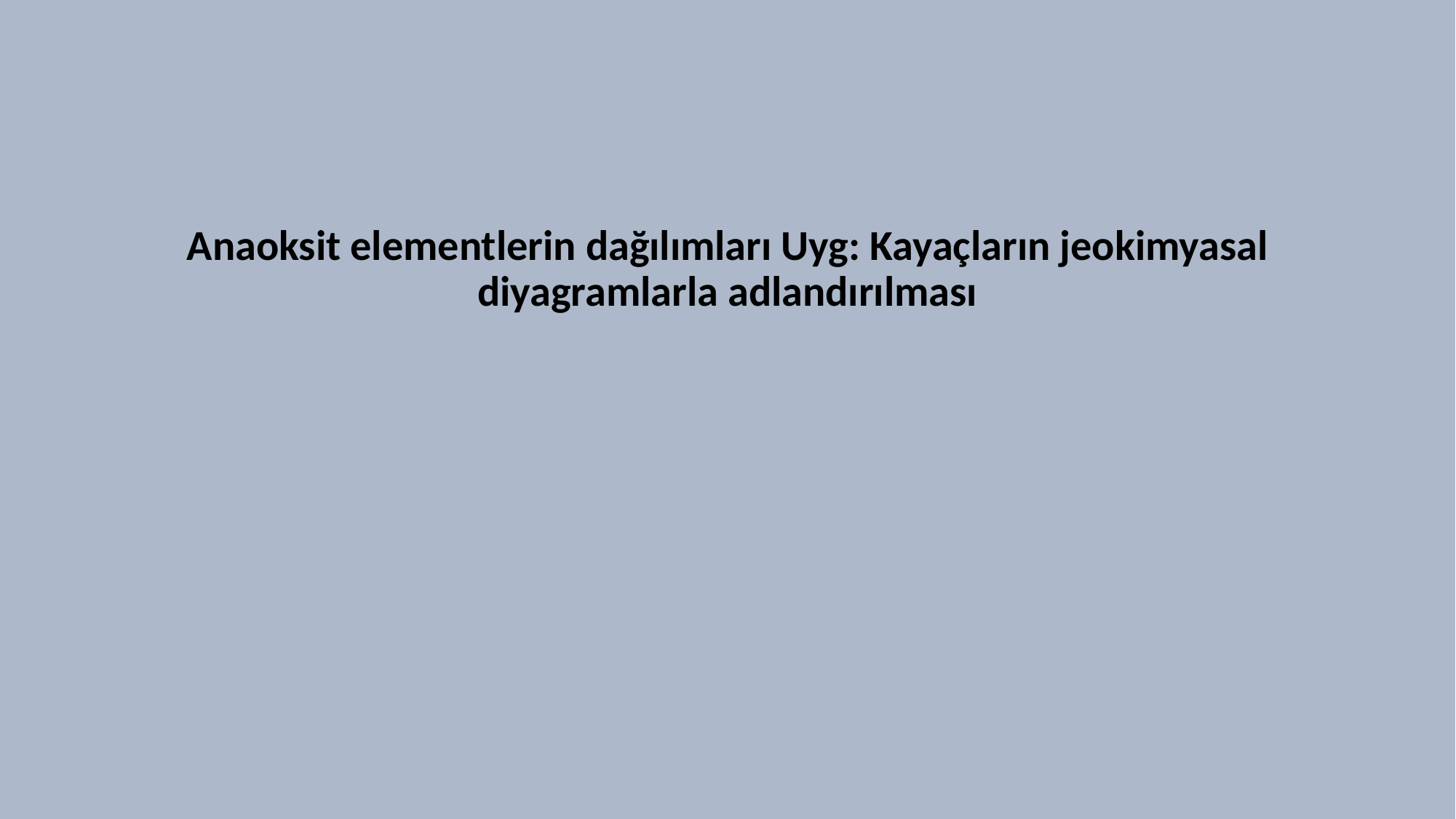

#
Anaoksit elementlerin dağılımları Uyg: Kayaçların jeokimyasal diyagramlarla adlandırılması